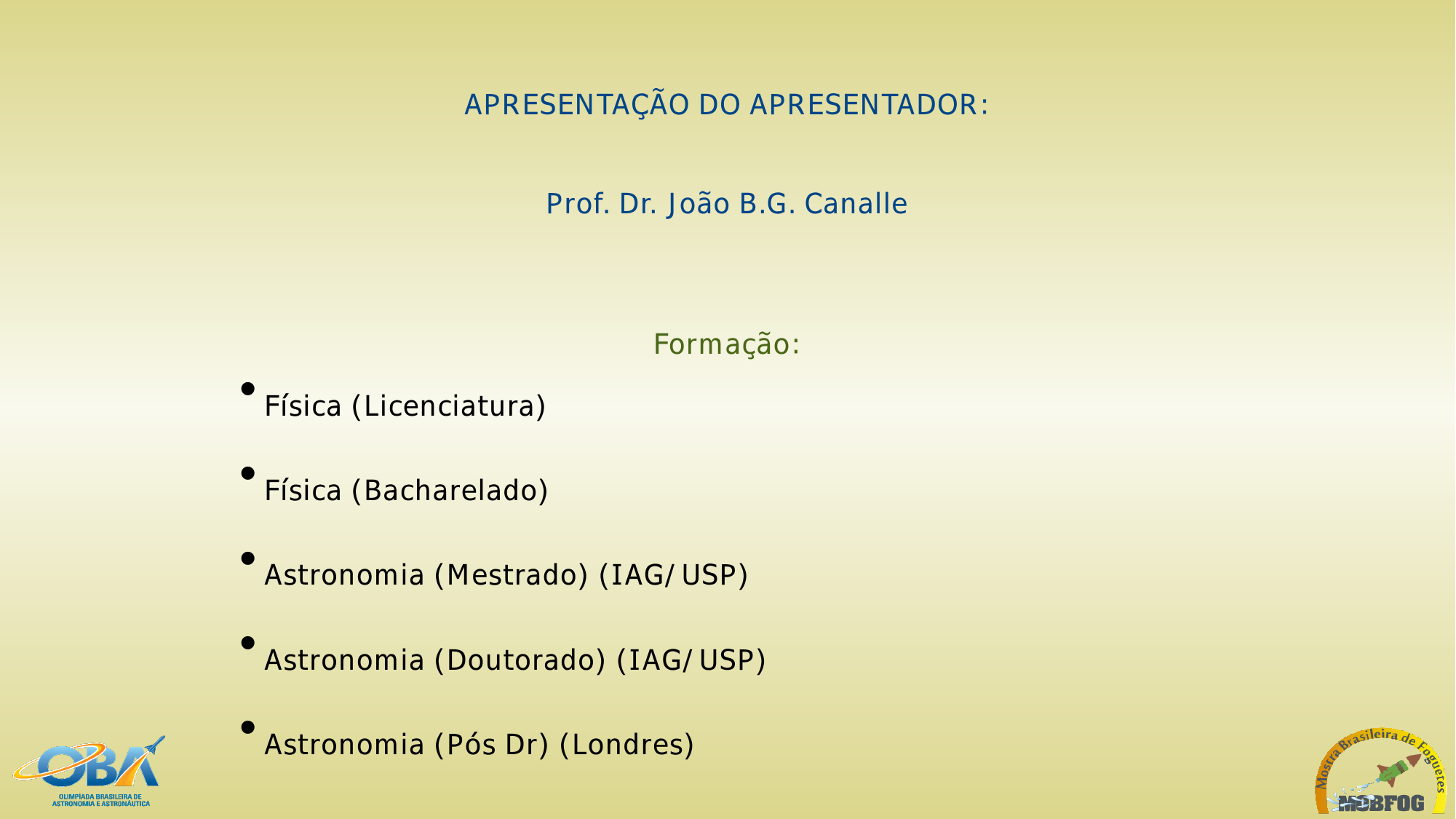

APRESENTAÇÃO DO APRESENTADOR:

Prof. Dr. João B.G. Canalle

Formação:
 Física (Licenciatura)
 Física (Bacharelado)
 Astronomia (Mestrado) (IAG/USP)
 Astronomia (Doutorado) (IAG/USP)
 Astronomia (Pós Dr) (Londres)